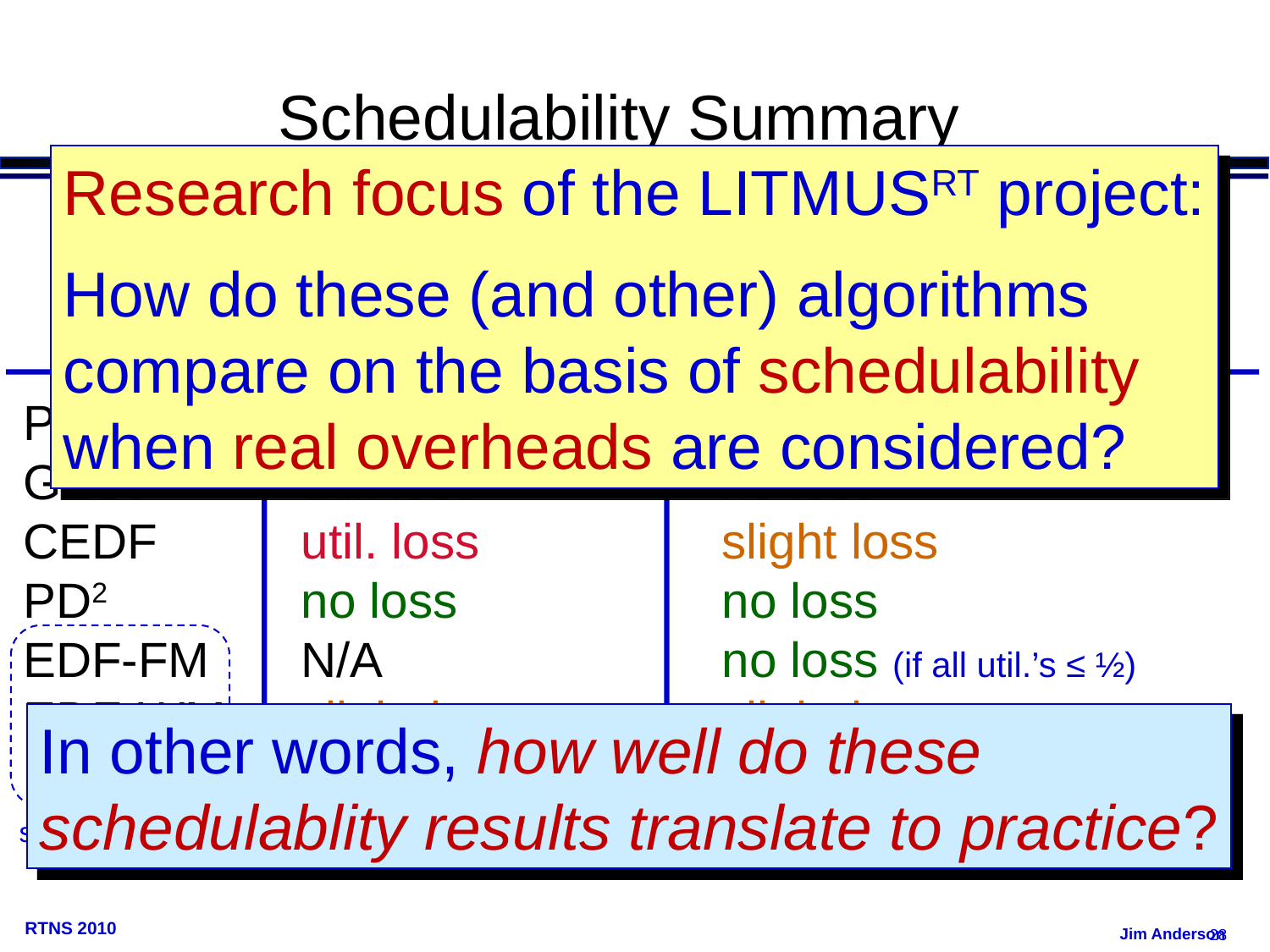

# Schedulability Summary
Research focus of the LITMUSRT project:

How do these (and other) algorithms
compare on the basis of schedulability
when real overheads are considered?
	HRT	SRT

PEDF	util. loss	util. loss (same as HRT)
GEDF	util. loss	no loss
CEDF	util. loss	slight loss
PD2	no loss	no loss
EDF-FM	N/A	no loss (if all util.’s ≤ ½)
EDF-WM	slight loss	slight loss
NPS-F	no loss (if δ → ∞) 	no loss (if δ → ∞)

In other words, how well do these
schedulablity results translate to practice?
semi-partitioned